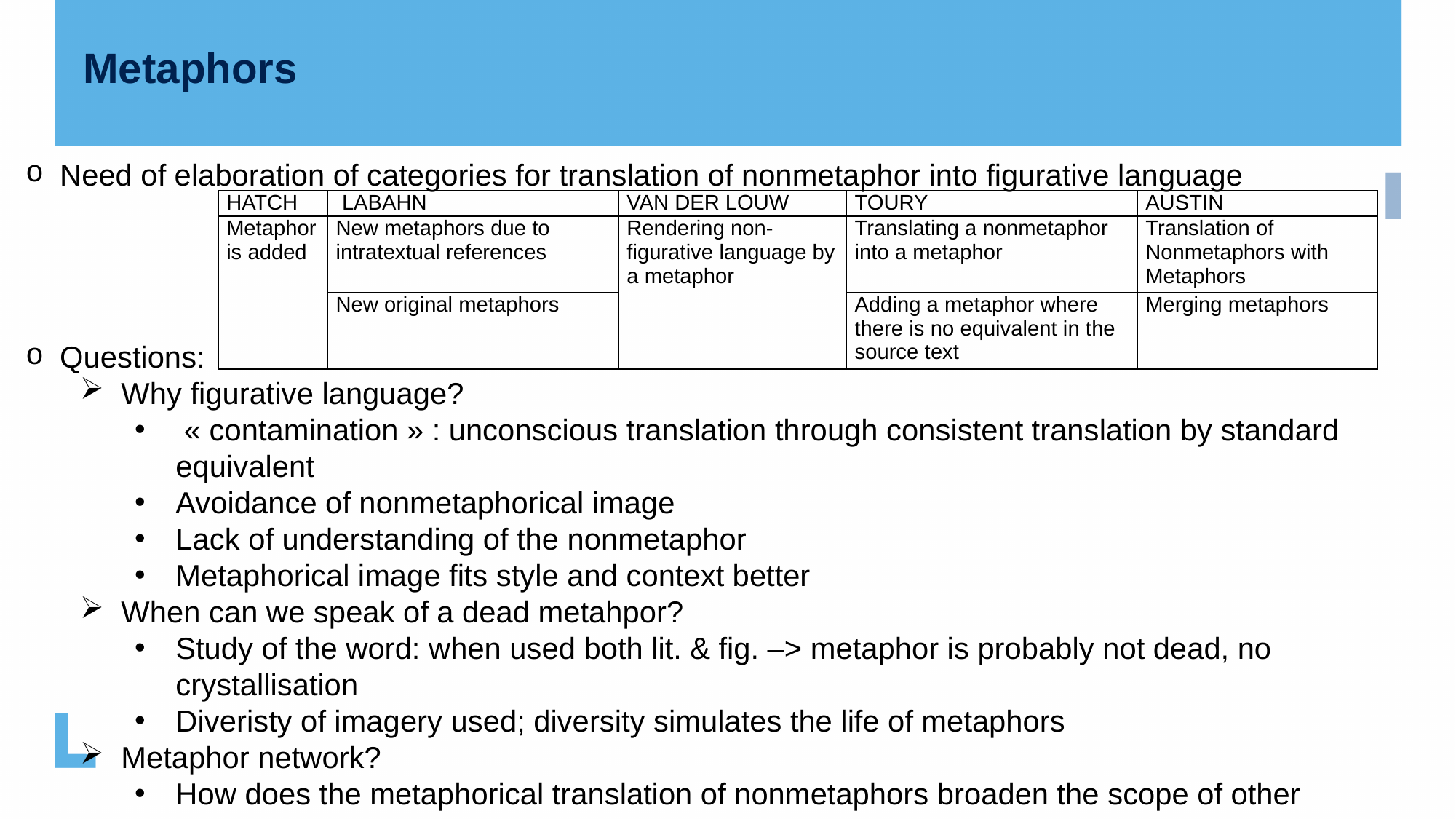

Metaphors
Need of elaboration of categories for translation of nonmetaphor into figurative language

Questions:
Why figurative language?
 « contamination » : unconscious translation through consistent translation by standard equivalent
Avoidance of nonmetaphorical image
Lack of understanding of the nonmetaphor
Metaphorical image fits style and context better
When can we speak of a dead metahpor?
Study of the word: when used both lit. & fig. –> metaphor is probably not dead, no crystallisation
Diveristy of imagery used; diversity simulates the life of metaphors
Metaphor network?
How does the metaphorical translation of nonmetaphors broaden the scope of other metaphors?
What image/identity do these metaphors convey?

| Hatch | Labahn | van der Louw | Toury | Austin |
| --- | --- | --- | --- | --- |
| Metaphor is added | New metaphors due to intratextual references | Rendering non-figurative language by a metaphor | Translating a nonmetaphor into a metaphor | Translation of Nonmetaphors with Metaphors |
|  | New original metaphors |  | Adding a metaphor where there is no equivalent in the source text | Merging metaphors |